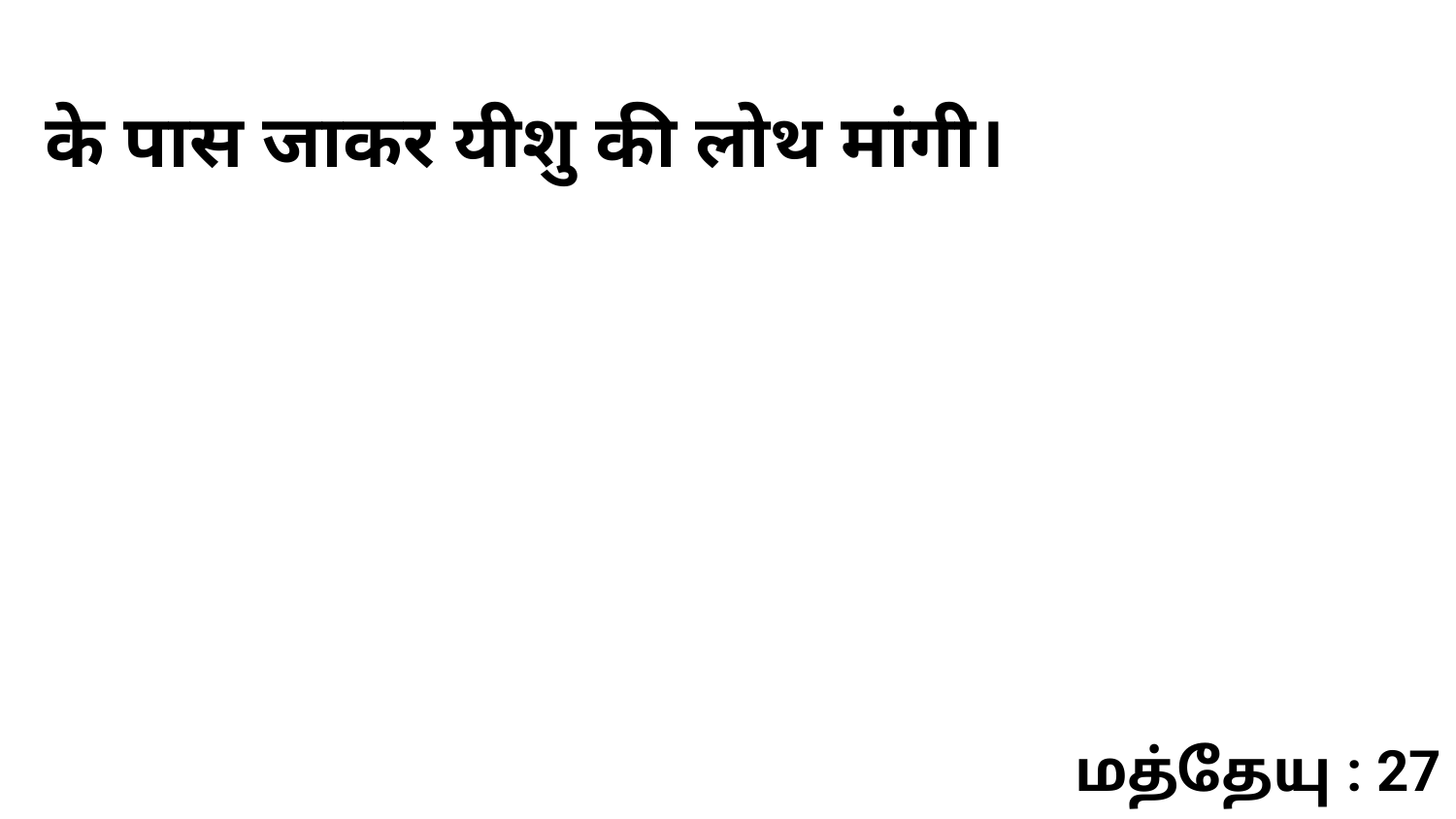

के पास जाकर यीशु की लोथ मांगी।
மத்தேயு : 27